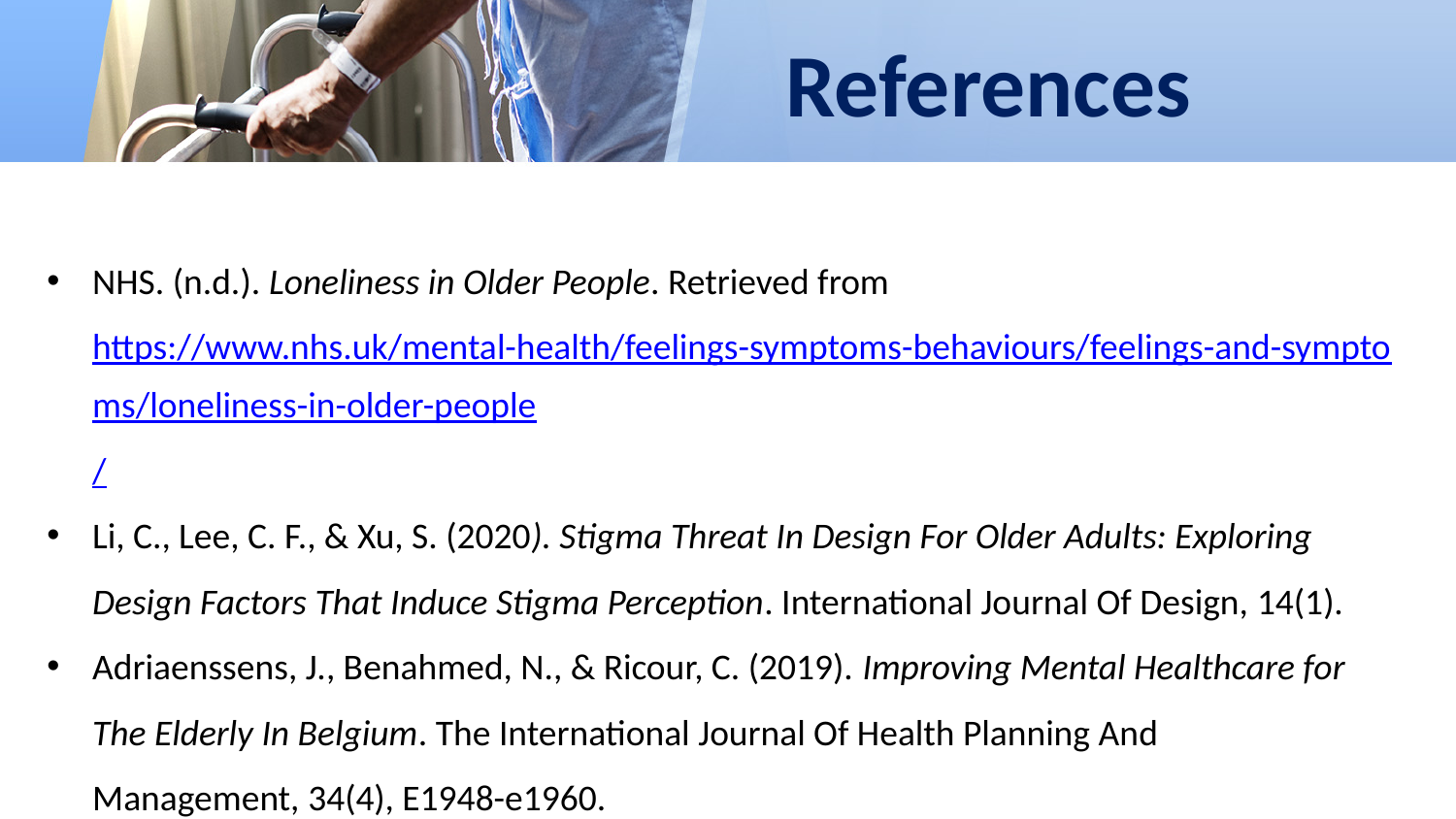

# References
NHS. (n.d.). Loneliness in Older People. Retrieved from https://www.nhs.uk/mental-health/feelings-symptoms-behaviours/feelings-and-symptoms/loneliness-in-older-people/
Li, C., Lee, C. F., & Xu, S. (2020). Stigma Threat In Design For Older Adults: Exploring Design Factors That Induce Stigma Perception. International Journal Of Design, 14(1).
Adriaenssens, J., Benahmed, N., & Ricour, C. (2019). Improving Mental Healthcare for The Elderly In Belgium. The International Journal Of Health Planning And Management, 34(4), E1948-e1960.